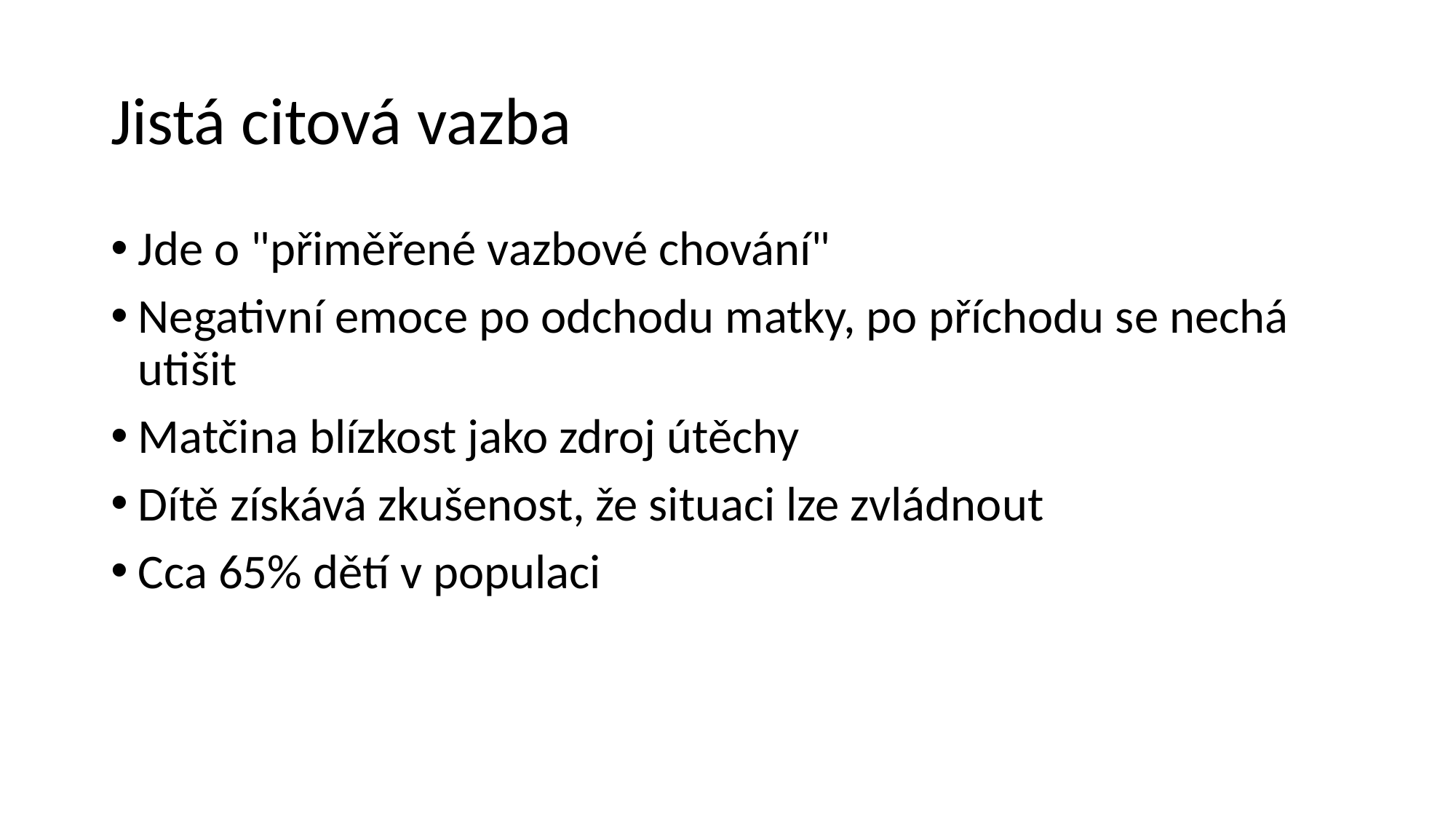

# Jistá citová vazba
Jde o "přiměřené vazbové chování"
Negativní emoce po odchodu matky, po příchodu se nechá utišit
Matčina blízkost jako zdroj útěchy
Dítě získává zkušenost, že situaci lze zvládnout
Cca 65% dětí v populaci